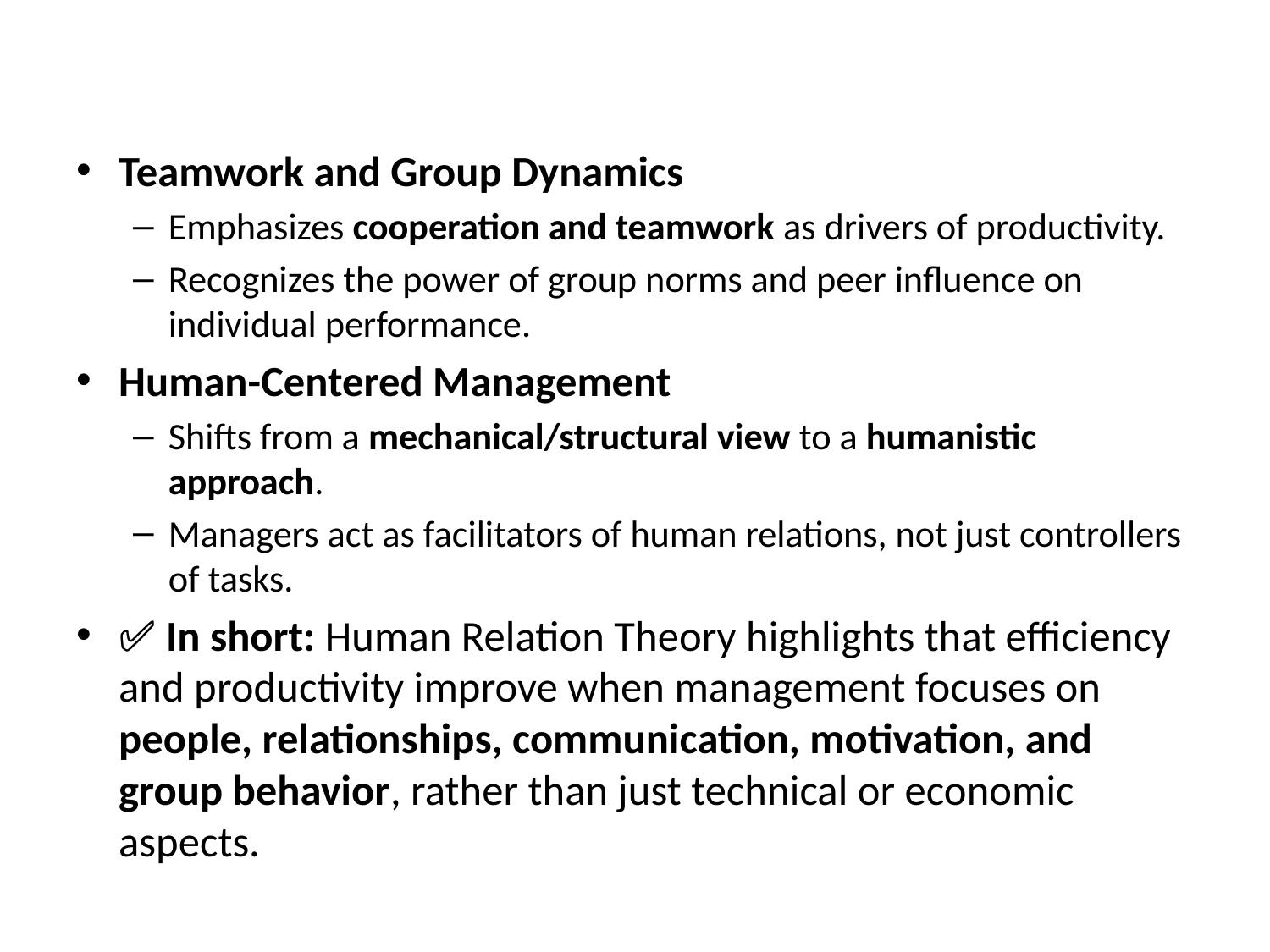

#
Teamwork and Group Dynamics
Emphasizes cooperation and teamwork as drivers of productivity.
Recognizes the power of group norms and peer influence on individual performance.
Human-Centered Management
Shifts from a mechanical/structural view to a humanistic approach.
Managers act as facilitators of human relations, not just controllers of tasks.
✅ In short: Human Relation Theory highlights that efficiency and productivity improve when management focuses on people, relationships, communication, motivation, and group behavior, rather than just technical or economic aspects.